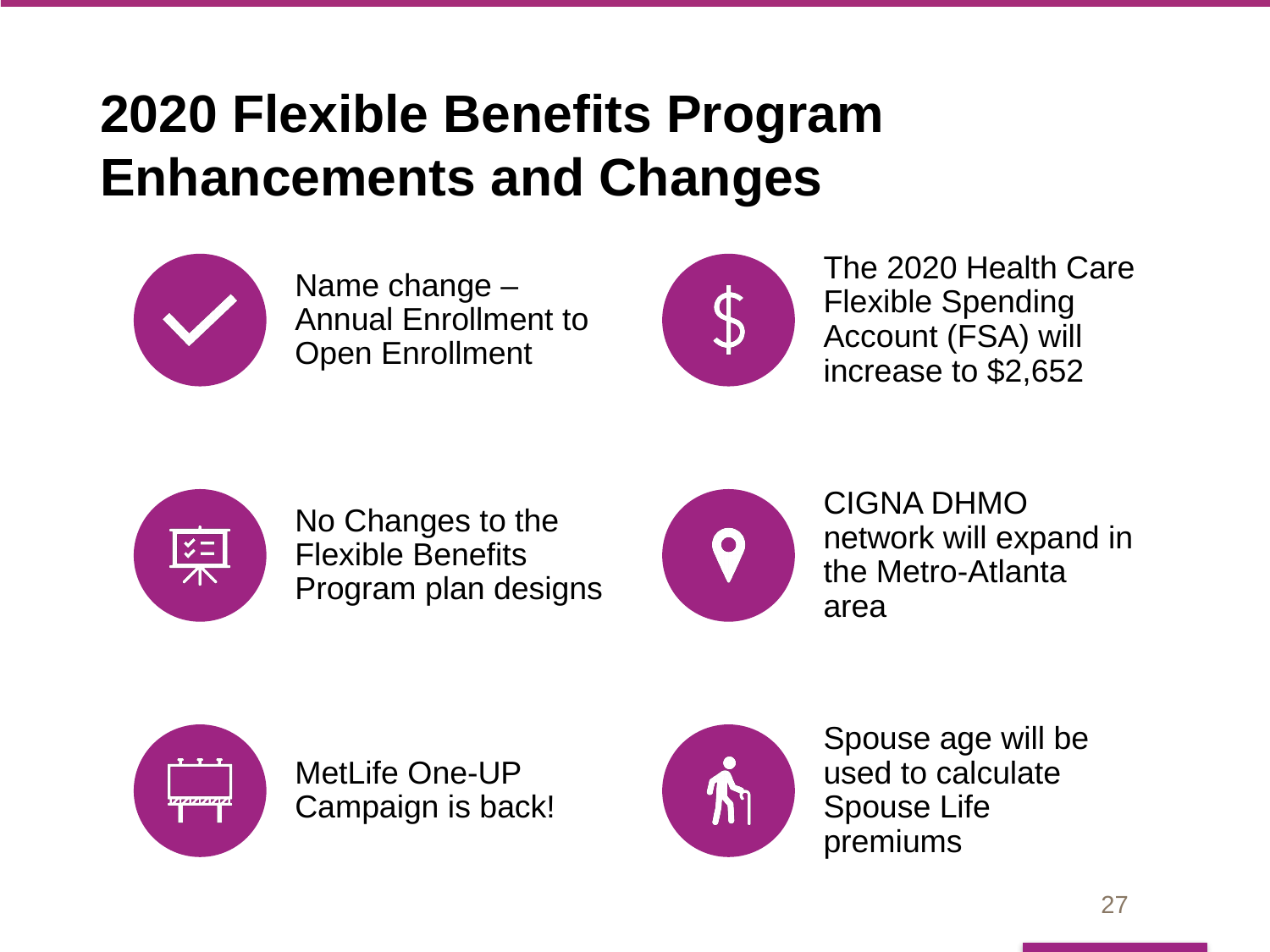

# 2020 Flexible Benefits Program Enhancements and Changes
Name change – Annual Enrollment to Open Enrollment
The 2020 Health Care Flexible Spending Account (FSA) will increase to $2,652
No Changes to the Flexible Benefits Program plan designs
CIGNA DHMO network will expand in the Metro-Atlanta area
MetLife One-UP Campaign is back!
Spouse age will be used to calculate Spouse Life premiums
27